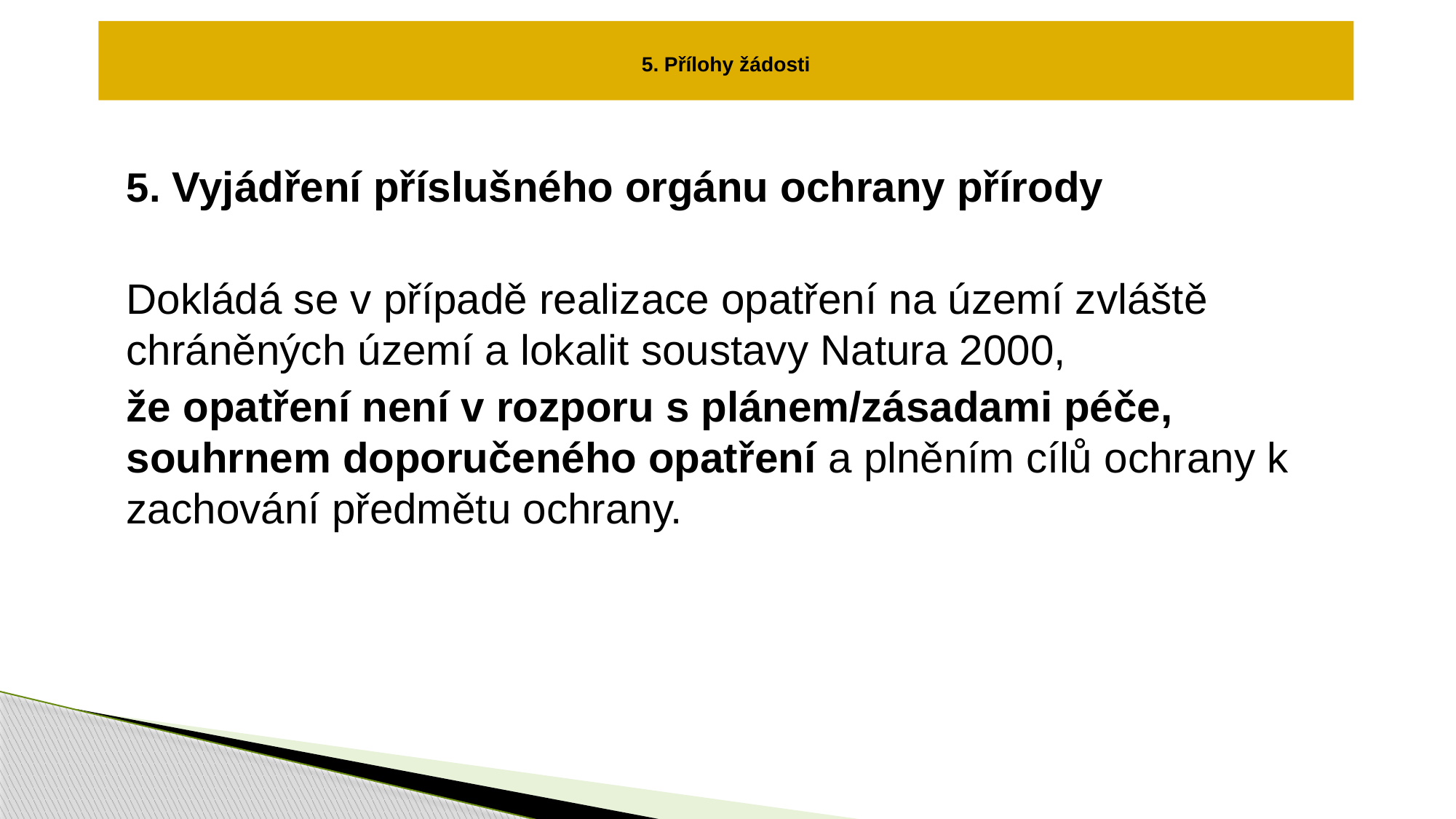

# 5. Přílohy žádosti

5. Vyjádření příslušného orgánu ochrany přírody

Dokládá se v případě realizace opatření na území zvláště chráněných území a lokalit soustavy Natura 2000,
že opatření není v rozporu s plánem/zásadami péče, souhrnem doporučeného opatření a plněním cílů ochrany k zachování předmětu ochrany.